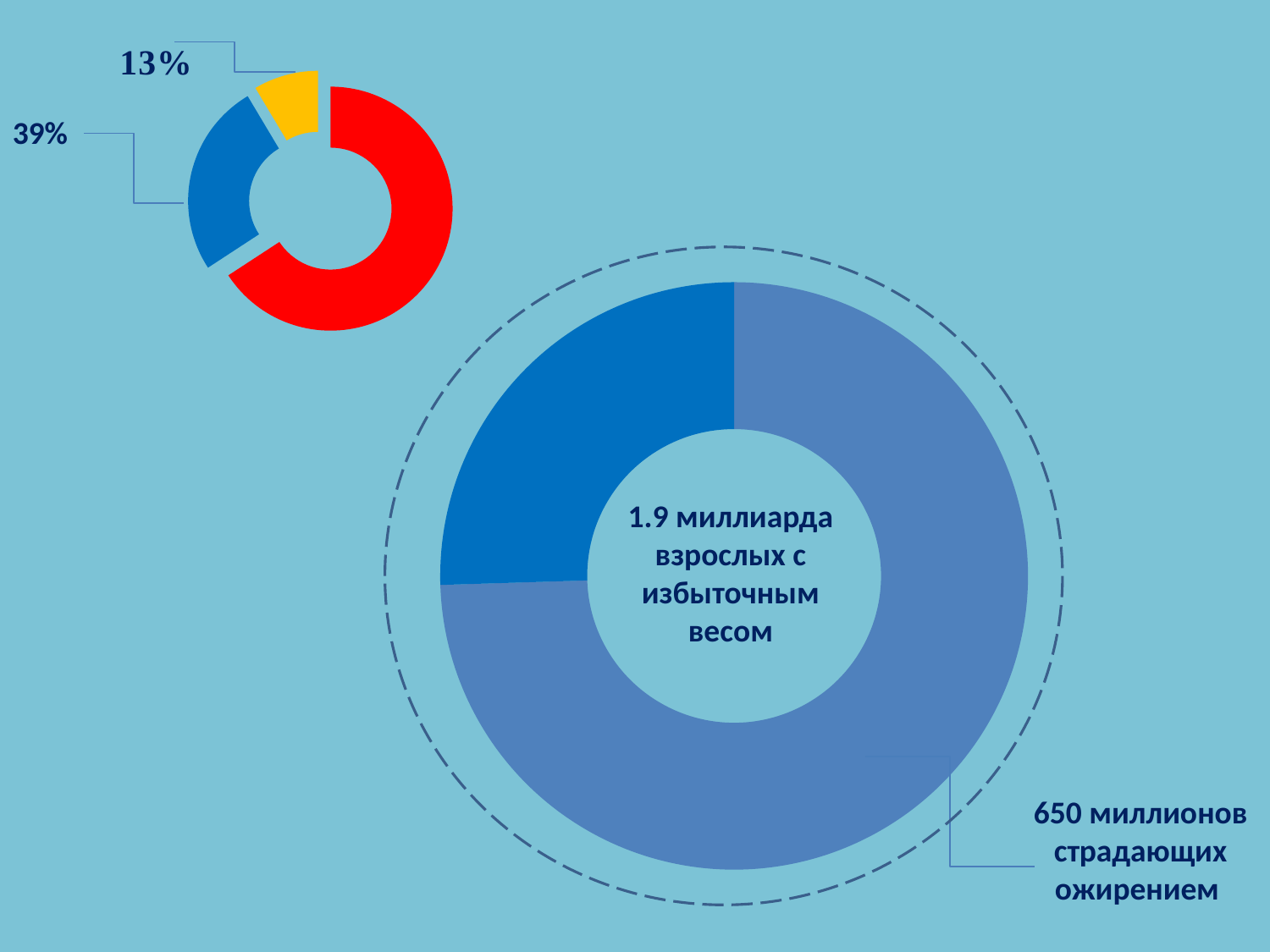

### Chart

| Category | Столбец1 |
|---|---|
|  | 1.0 |
|  | 0.39 |
|  | 0.13 |
|  | None |
39%

### Chart

| Category | Продажи |
|---|---|
|  | 1.9 |
|  | 0.65 |
1.9 миллиарда взрослых с избыточным весом
650 миллионов страдающих ожирением